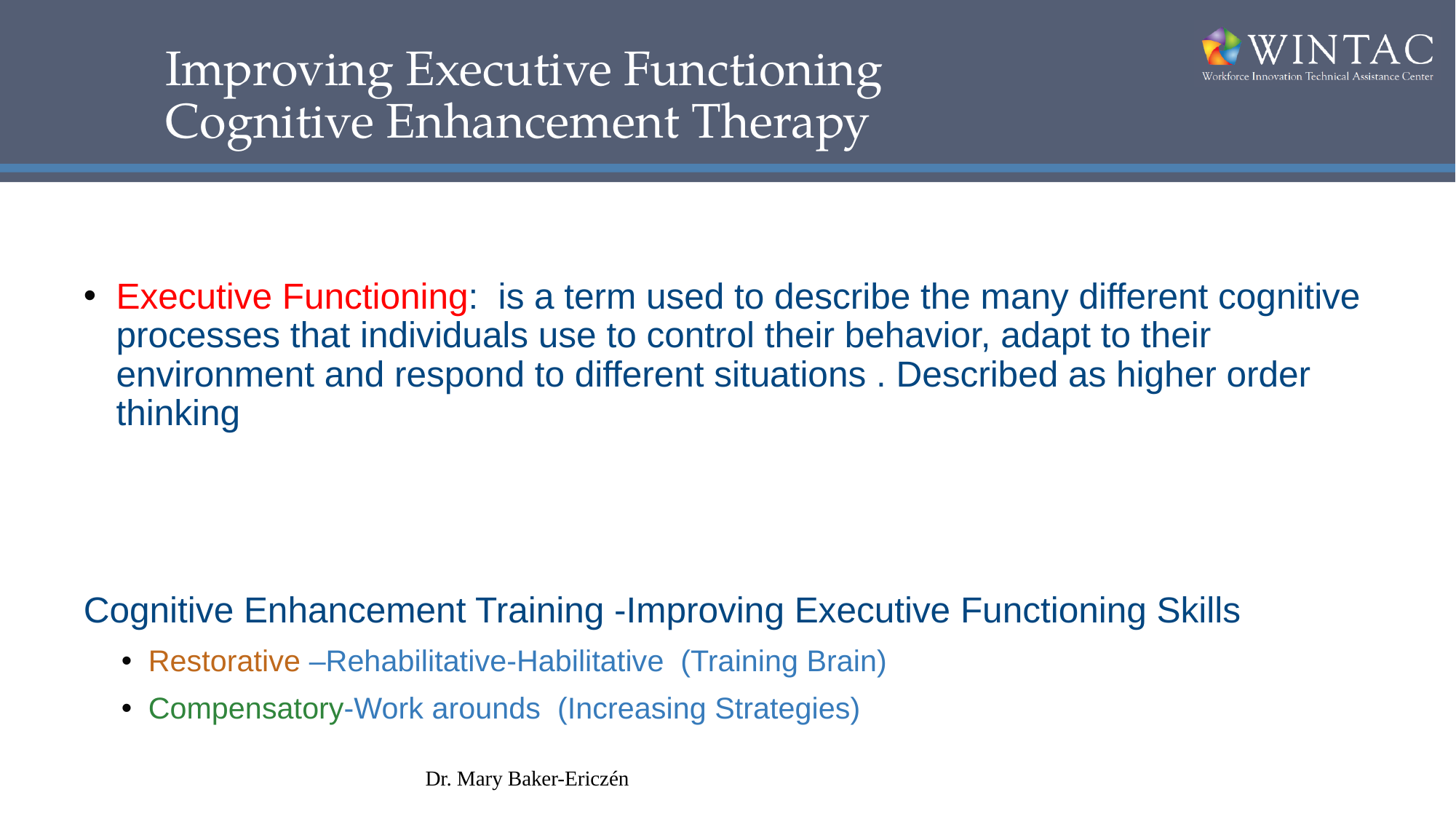

# Improving Executive Functioning Cognitive Enhancement Therapy

Executive Functioning:  is a term used to describe the many different cognitive processes that individuals use to control their behavior, adapt to their environment and respond to different situations . Described as higher order thinking

Cognitive Enhancement Training -Improving Executive Functioning Skills
Restorative –Rehabilitative-Habilitative  (Training Brain)
Compensatory-Work arounds  (Increasing Strategies)

Dr. Mary Baker-Ericzén